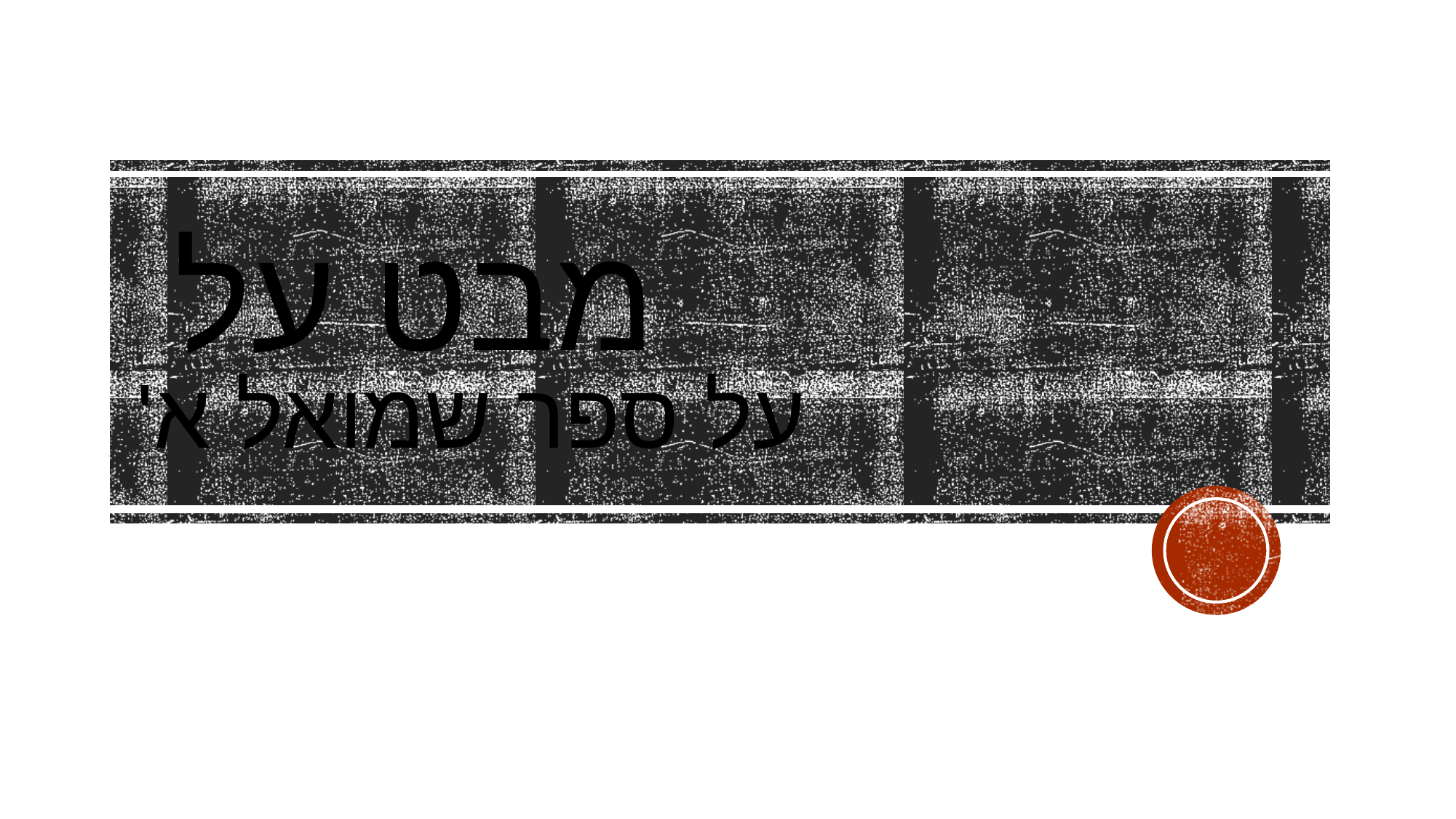

# מבט על על ספר שמואל א'